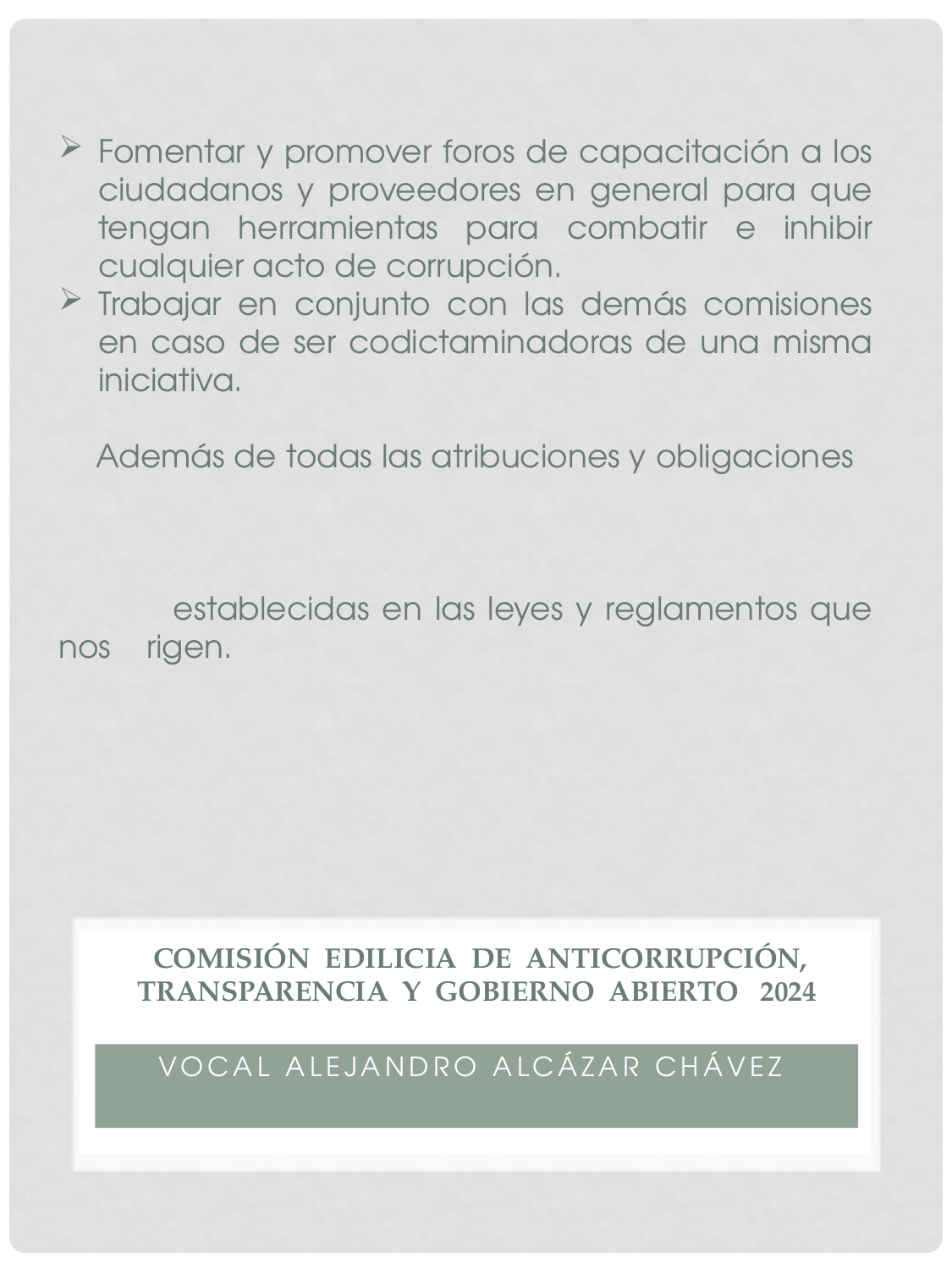

Fomentar y promover foros de capacitación a los ciudadanos y proveedores en general para que tengan herramientas para combatir e inhibir cualquier acto de corrupción.
Trabajar en conjunto con las demás comisiones en caso de ser codictaminadoras de una misma iniciativa.

    Además de todas las atribuciones y obligaciones                                                                                                                                                                                                                                                                                                establecidas en las leyes y reglamentos que nos    rigen.

# COMISIÓN  EDILICIA  DE  ANTICORRUPCIÓN, TRANSPARENCIA  Y  GOBIERNO  ABIERTO   2024
VOCAL alejandro alcázar Chávez